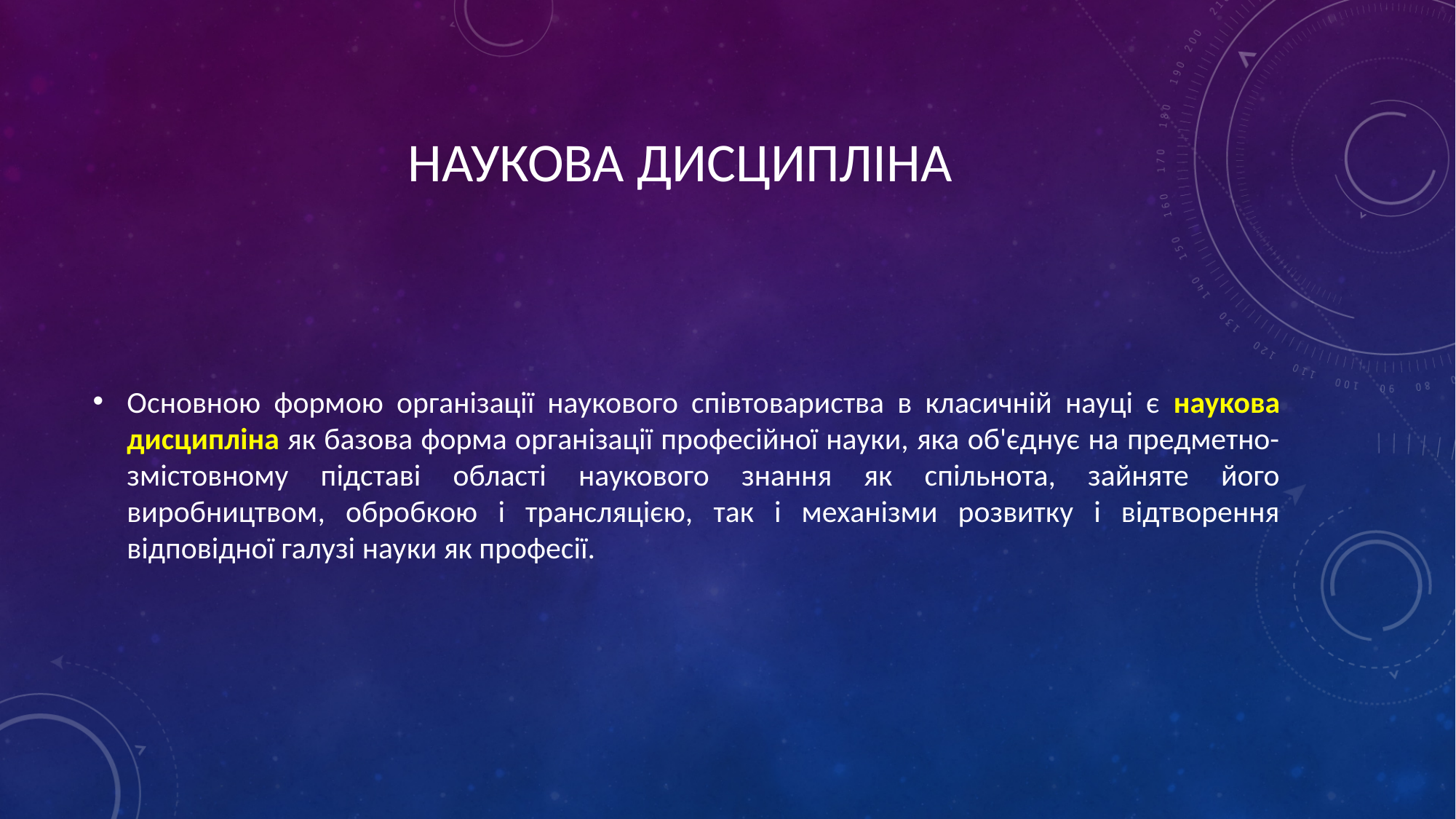

# наукова дисципліна
Основною формою організації наукового співтовариства в класичній науці є наукова дисципліна як базова форма організації професійної науки, яка об'єднує на предметно-змістовному підставі області наукового знання як спільнота, зайняте його виробництвом, обробкою і трансляцією, так і механізми розвитку і відтворення відповідної галузі науки як професії.